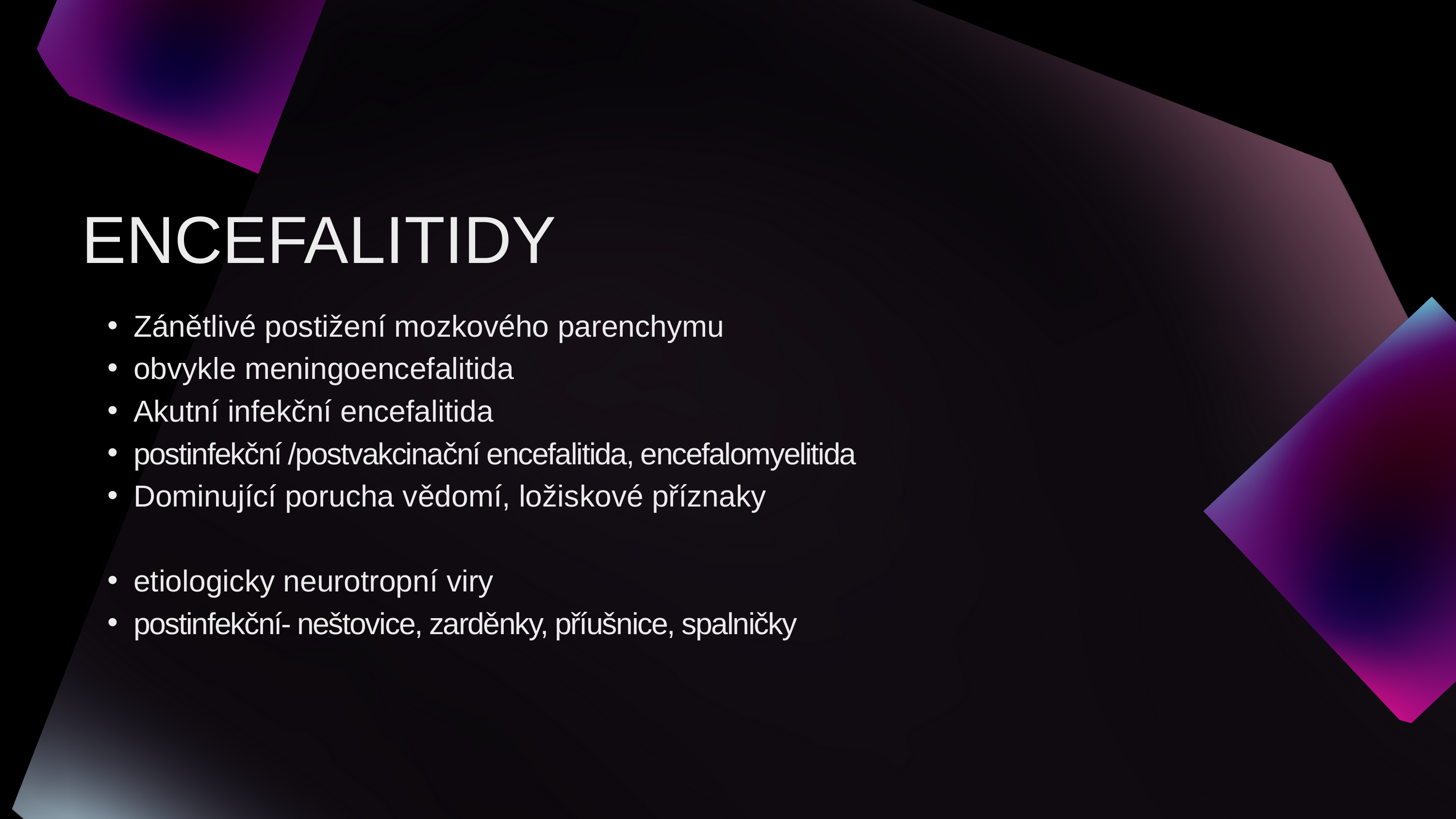

ENCEFALITIDY
Zánětlivé postižení mozkového parenchymu
obvykle meningoencefalitida
Akutní infekční encefalitida
postinfekční /postvakcinační encefalitida, encefalomyelitida
Dominující porucha vědomí, ložiskové příznaky

etiologicky neurotropní viry
postinfekční- neštovice, zarděnky, příušnice, spalničky